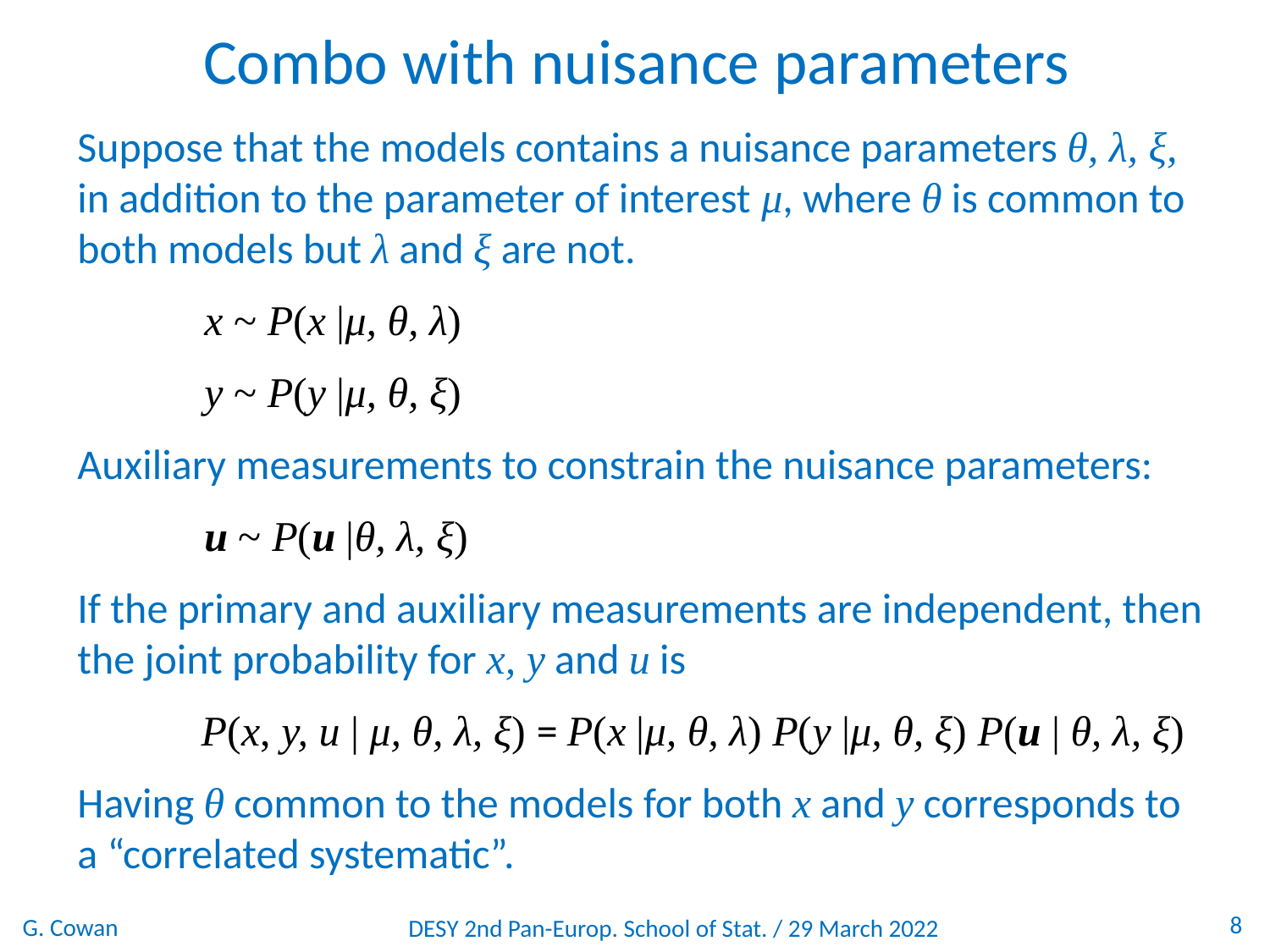

Combo with nuisance parameters
Suppose that the models contains a nuisance parameters θ, λ, ξ, in addition to the parameter of interest μ, where θ is common to both models but λ and ξ are not.
	x ~ P(x |μ, θ, λ)
	y ~ P(y |μ, θ, ξ)
Auxiliary measurements to constrain the nuisance parameters:
	u ~ P(u |θ, λ, ξ)
If the primary and auxiliary measurements are independent, then
the joint probability for x, y and u is
             P(x, y, u | μ, θ, λ, ξ) = P(x |μ, θ, λ) P(y |μ, θ, ξ) P(u | θ, λ, ξ)
Having θ common to the models for both x and y corresponds to a “correlated systematic”.
8
G. Cowan
DESY 2nd Pan-Europ. School of Stat. / 29 March 2022